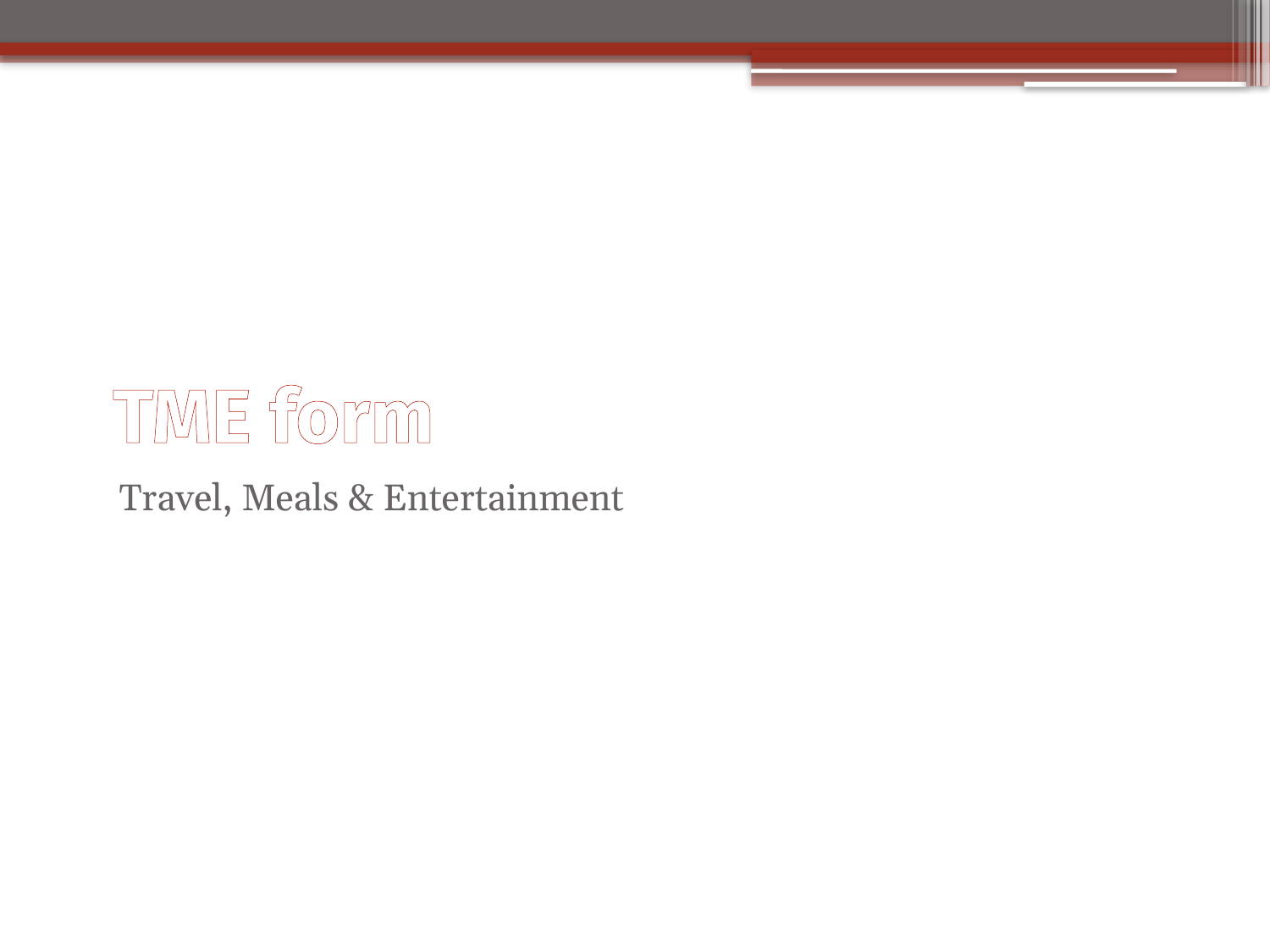

# TME form
Travel, Meals & Entertainment